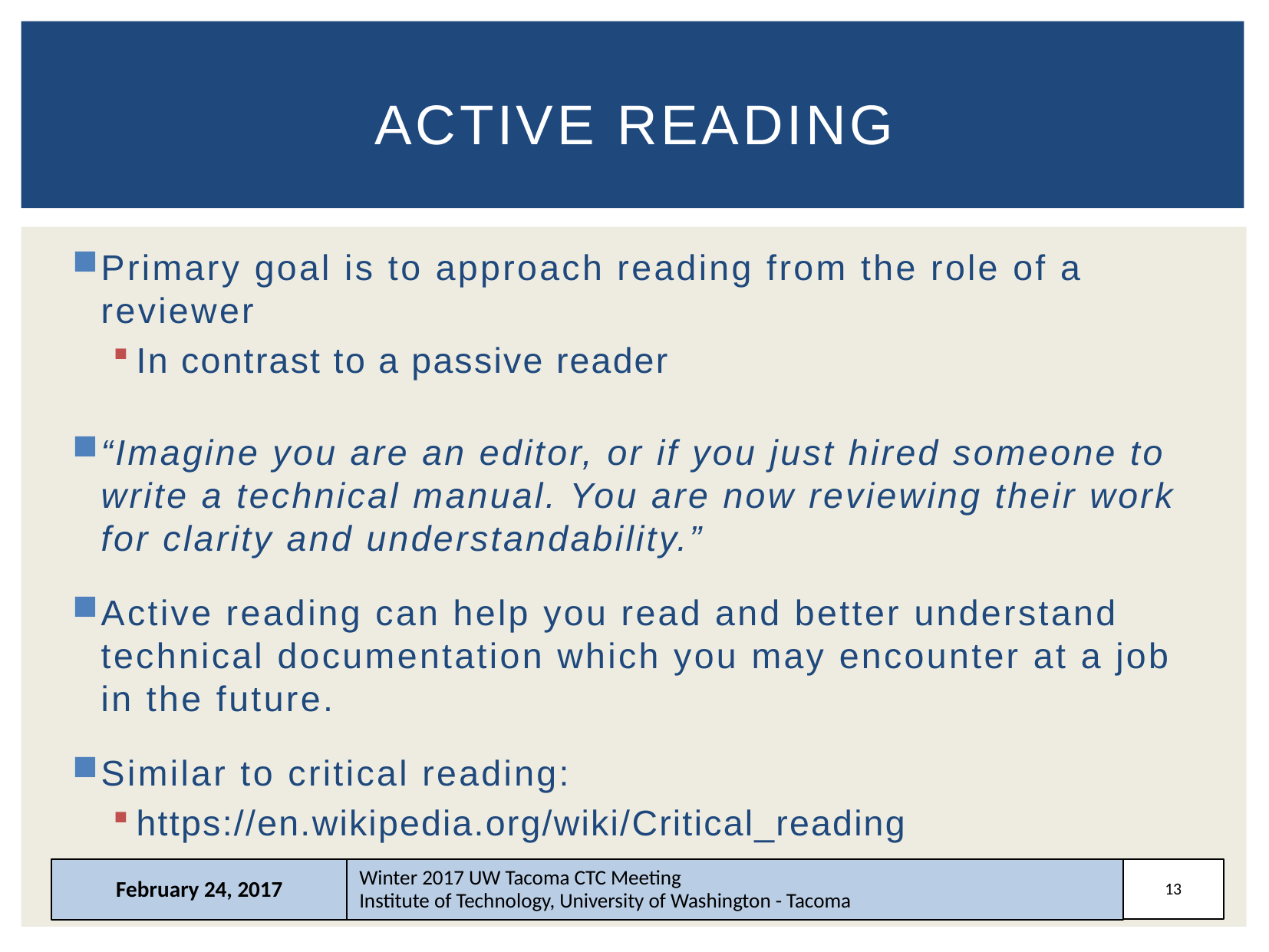

# Active reading
Primary goal is to approach reading from the role of a reviewer
In contrast to a passive reader

“Imagine you are an editor, or if you just hired someone to write a technical manual. You are now reviewing their work for clarity and understandability.”

Active reading can help you read and better understand technical documentation which you may encounter at a job in the future.

Similar to critical reading:
https://en.wikipedia.org/wiki/Critical_reading
February 24, 2017
Winter 2017 UW Tacoma CTC Meeting
Institute of Technology, University of Washington - Tacoma
13